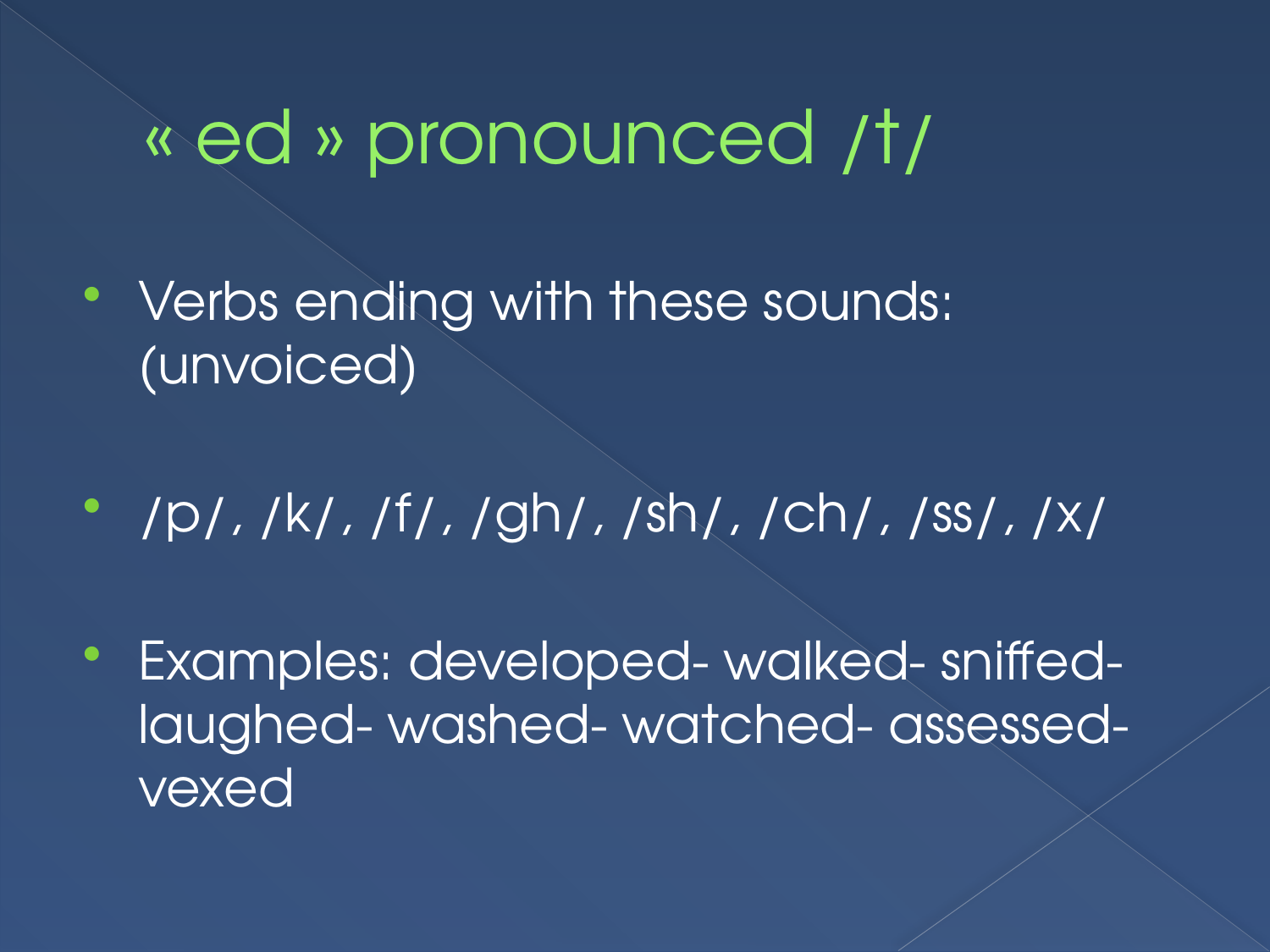

# « ed » pronounced /t/
Verbs ending with these sounds: (unvoiced)

/p/, /k/, /f/, /gh/, /sh/, /ch/, /ss/, /x/

Examples: developed- walked- sniffed- laughed- washed- watched- assessed- vexed